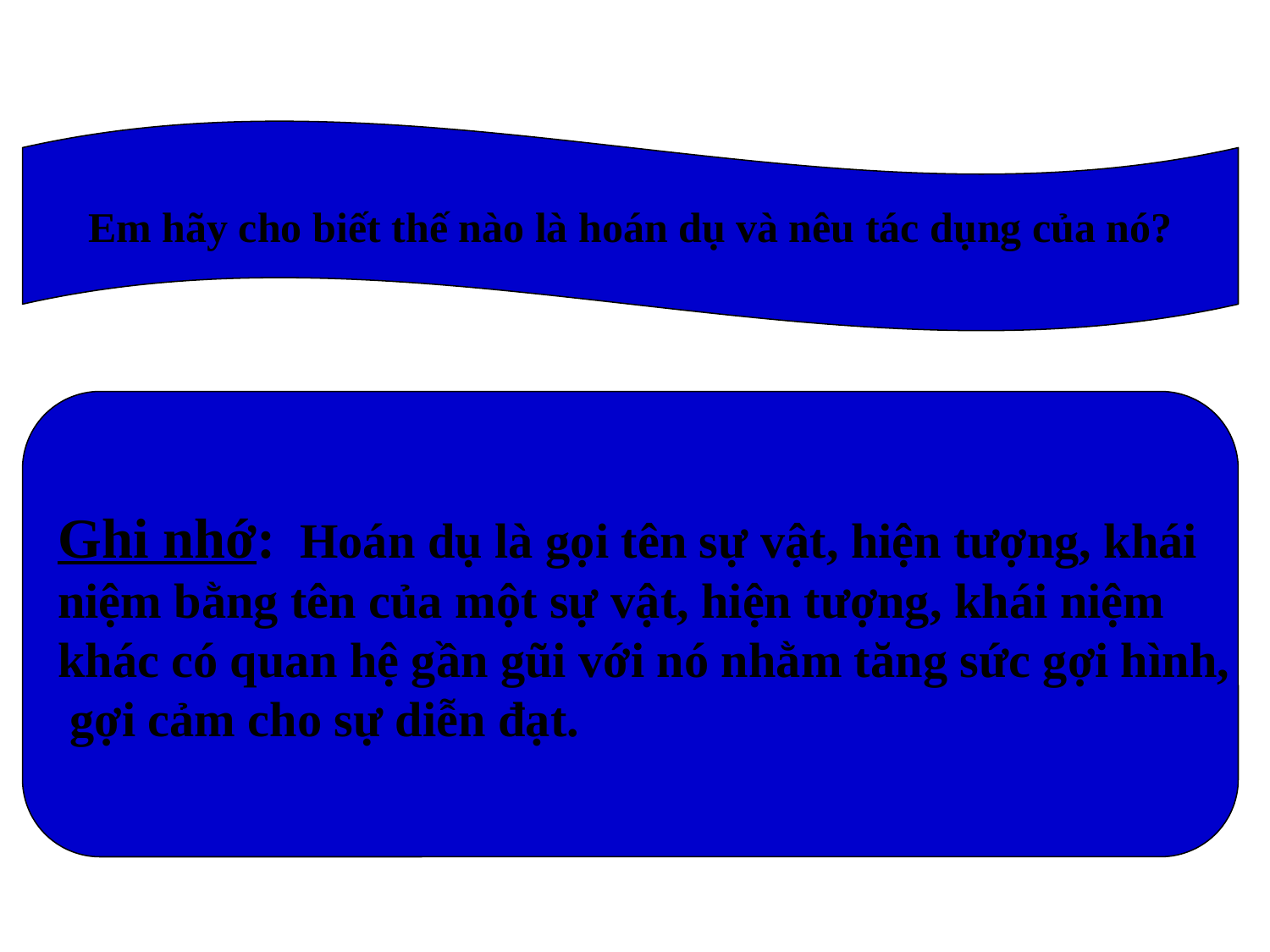

#
Em hãy cho biết thế nào là hoán dụ và nêu tác dụng của nó?

Ghi nhớ:  Hoán dụ là gọi tên sự vật, hiện tượng, khái
niệm bằng tên của một sự vật, hiện tượng, khái niệm
khác có quan hệ gần gũi với nó nhằm tăng sức gợi hình,
 gợi cảm cho sự diễn đạt.